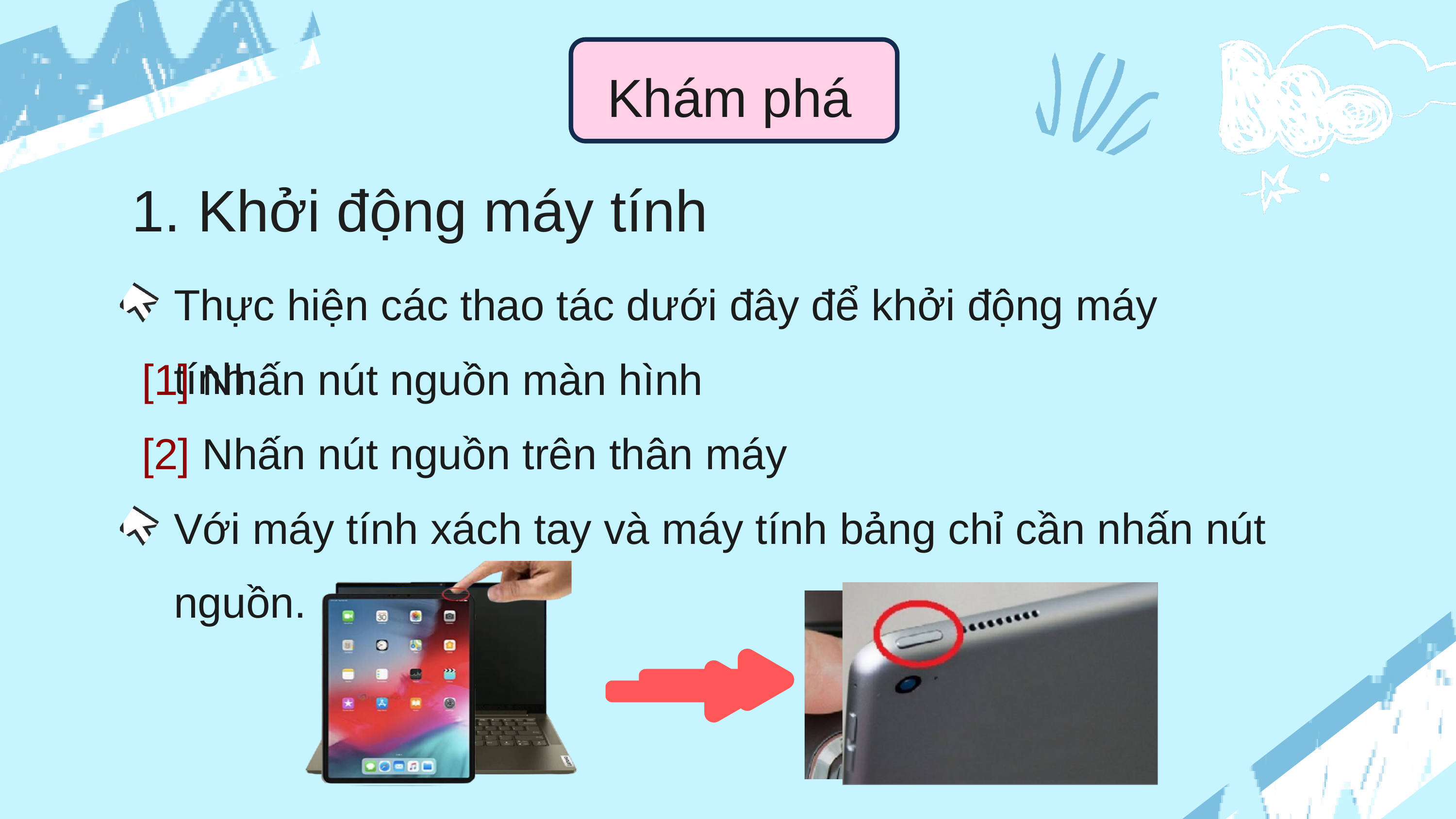

Khám phá

 Khởi động máy tính
Thực hiện các thao tác dưới đây để khởi động máy tính:

[1] Nhấn nút nguồn màn hình
[2] Nhấn nút nguồn trên thân máy
Với máy tính xách tay và máy tính bảng chỉ cần nhấn nút nguồn.